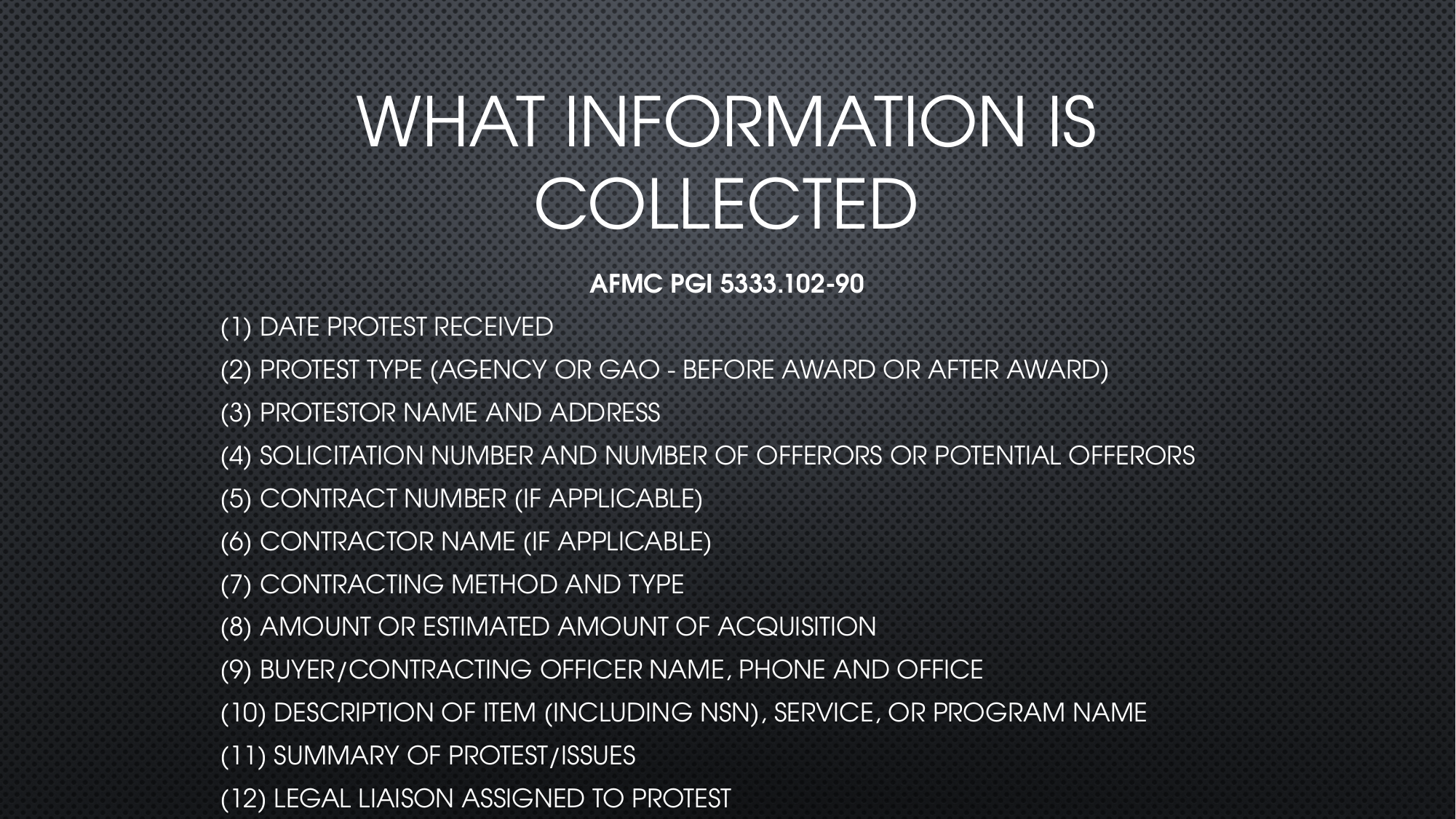

# What information is collected
AFMC PGI 5333.102-90
(1) Date protest received
(2) Protest type (agency or GAO - before award or after award)
(3) Protestor name and address
(4) Solicitation number and number of offerors or potential offerors
(5) Contract number (if applicable)
(6) Contractor name (if applicable)
(7) Contracting method and type
(8) Amount or estimated amount of acquisition
(9) Buyer/contracting officer name, phone and office
(10) Description of item (including NSN), service, or program name
(11) Summary of protest/issues
(12) Legal liaison assigned to protest